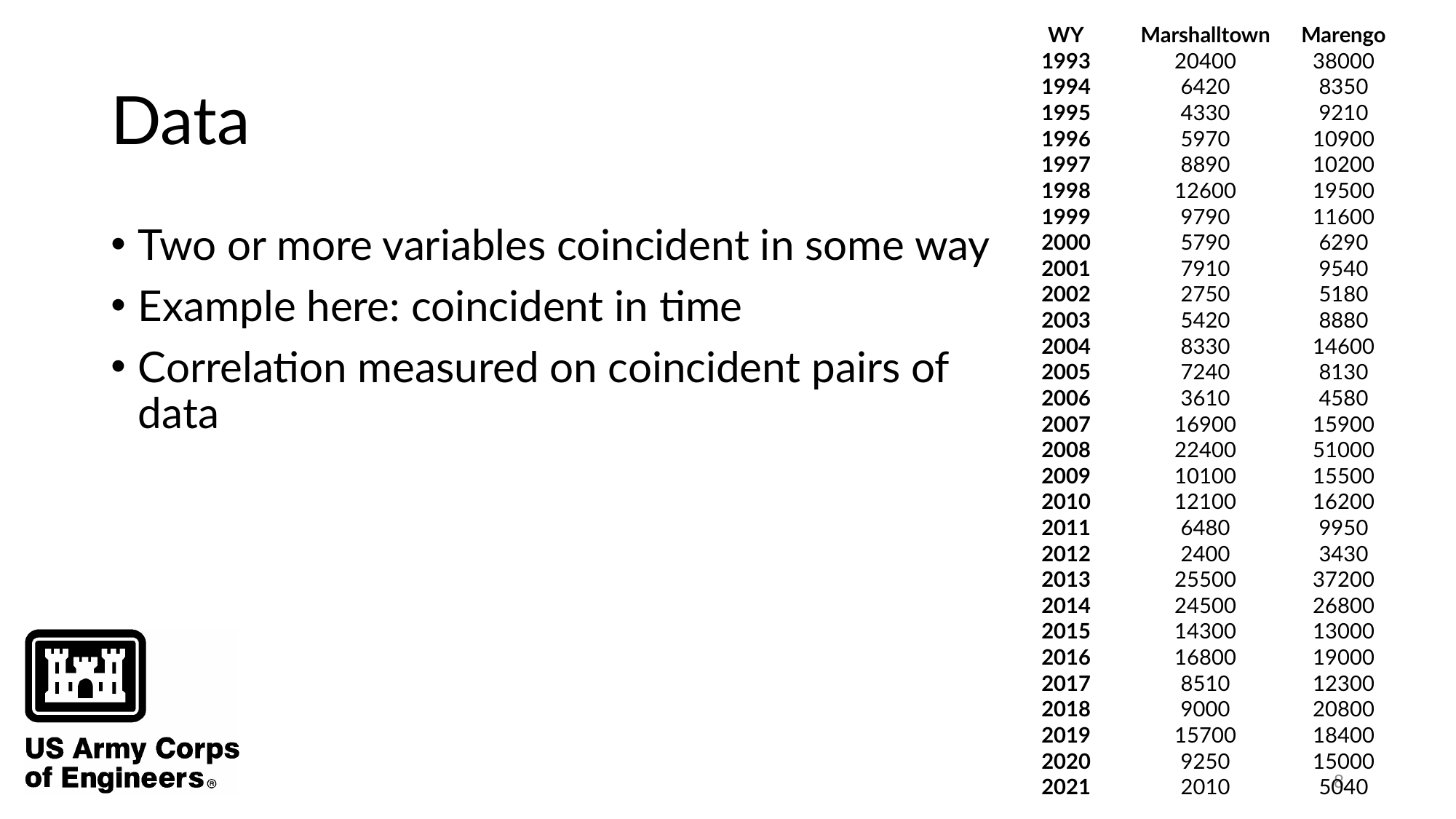

| WY | Marshalltown | Marengo |
| --- | --- | --- |
| 1993 | 20400 | 38000 |
| 1994 | 6420 | 8350 |
| 1995 | 4330 | 9210 |
| 1996 | 5970 | 10900 |
| 1997 | 8890 | 10200 |
| 1998 | 12600 | 19500 |
| 1999 | 9790 | 11600 |
| 2000 | 5790 | 6290 |
| 2001 | 7910 | 9540 |
| 2002 | 2750 | 5180 |
| 2003 | 5420 | 8880 |
| 2004 | 8330 | 14600 |
| 2005 | 7240 | 8130 |
| 2006 | 3610 | 4580 |
| 2007 | 16900 | 15900 |
| 2008 | 22400 | 51000 |
| 2009 | 10100 | 15500 |
| 2010 | 12100 | 16200 |
| 2011 | 6480 | 9950 |
| 2012 | 2400 | 3430 |
| 2013 | 25500 | 37200 |
| 2014 | 24500 | 26800 |
| 2015 | 14300 | 13000 |
| 2016 | 16800 | 19000 |
| 2017 | 8510 | 12300 |
| 2018 | 9000 | 20800 |
| 2019 | 15700 | 18400 |
| 2020 | 9250 | 15000 |
| 2021 | 2010 | 5040 |
# Data
Two or more variables coincident in some way
Example here: coincident in time
Correlation measured on coincident pairs of data
8